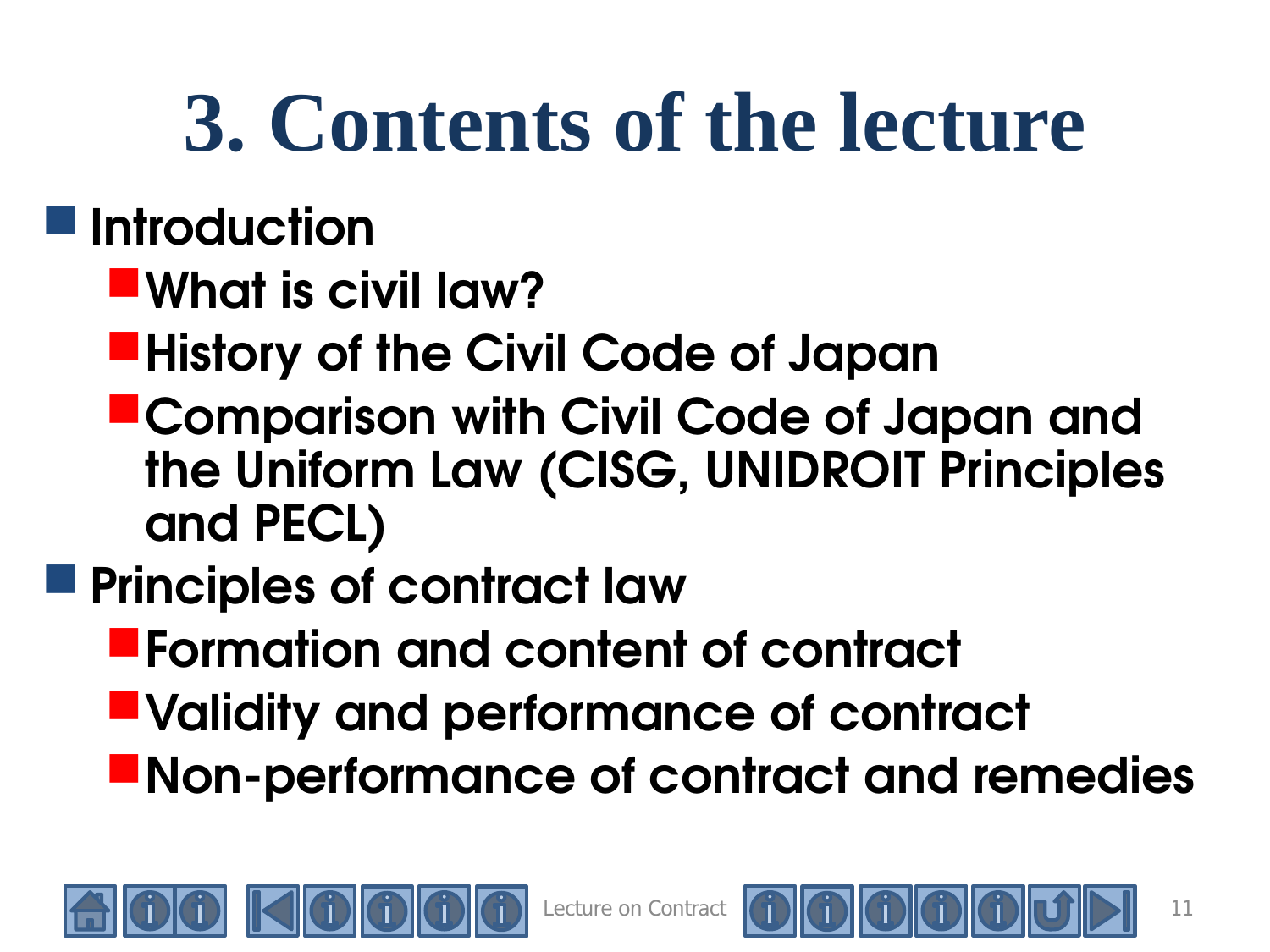

# 3. Contents of the lecture
Introduction
What is civil law?
History of the Civil Code of Japan
Comparison with Civil Code of Japan and the Uniform Law (CISG, UNIDROIT Principles and PECL)
Principles of contract law
Formation and content of contract
Validity and performance of contract
Non-performance of contract and remedies
Lecture on Contract
11